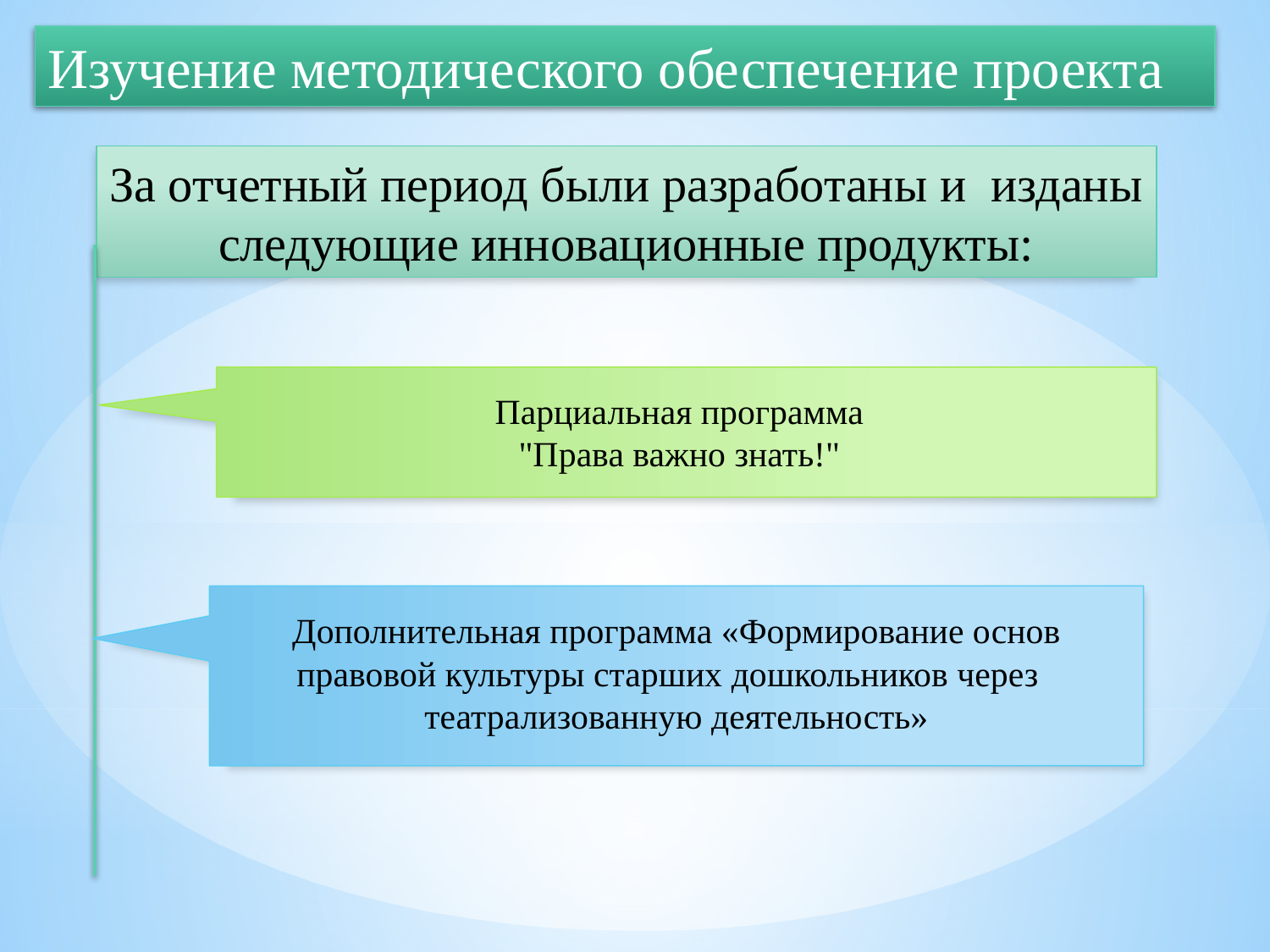

Изучение методического обеспечение проекта
За отчетный период были разработаны и  изданы следующие инновационные продукты:

Парциальная программа
 "Права важно знать!"
Дополнительная программа «Формирование основ правовой культуры старших дошкольников через   театрализованную деятельность»